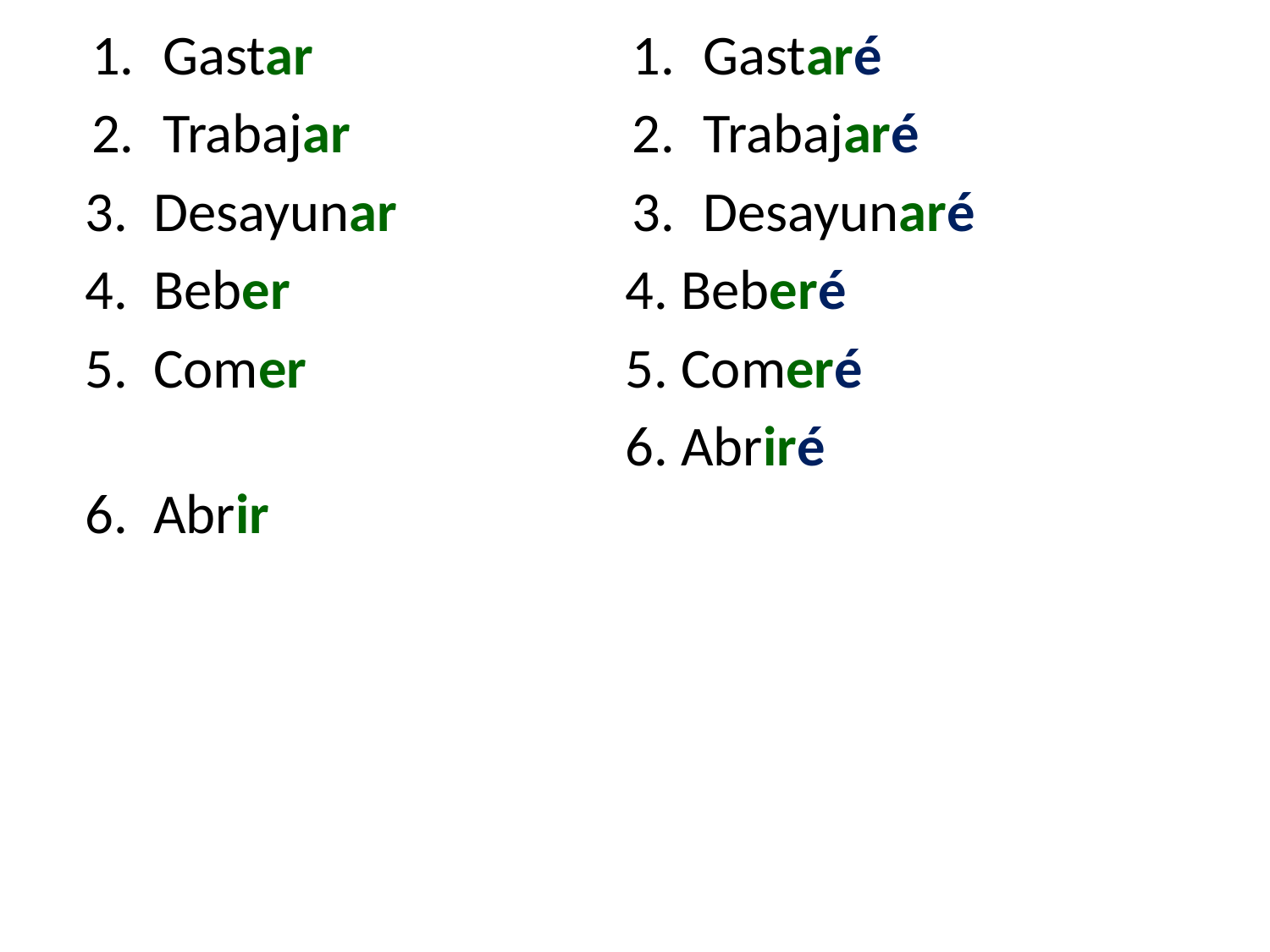

Gastar
Trabajar
   3.  Desayunar
   4.  Beber
   5.  Comer
   6.  Abrir

Gastaré
Trabajaré
Desayunaré
   4. Beberé
   5. Comeré
   6. Abriré